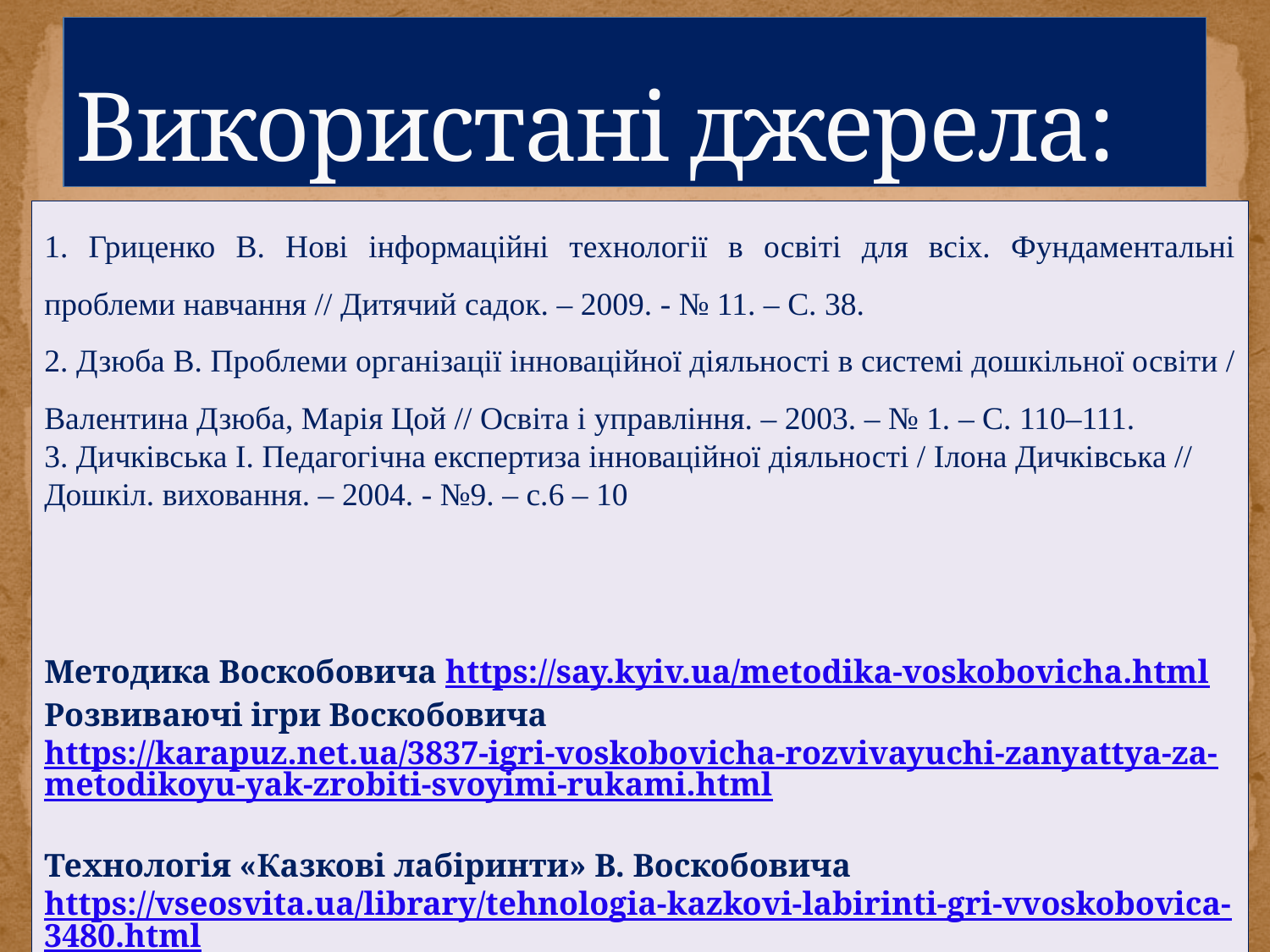

# Використані джерела:
1. Гриценко В. Нові інформаційні технології в освіті для всіх. Фундаментальні проблеми навчання // Дитячий садок. – 2009. - № 11. – С. 38.
2. Дзюба В. Проблеми організації інноваційної діяльності в системі дошкільної освіти / Валентина Дзюба, Марія Цой // Освіта і управління. – 2003. – № 1. – С. 110–111.
3. Дичківська І. Педагогічна експертиза інноваційної діяльності / Ілона Дичківська // Дошкіл. виховання. – 2004. - №9. – с.6 – 10

Інтернет посилання:

Методика Воскобовича https://say.kyiv.ua/metodika-voskobovicha.html
Розвиваючі ігри Воскобовича https://karapuz.net.ua/3837-igri-voskobovicha-rozvivayuchi-zanyattya-za-metodikoyu-yak-zrobiti-svoyimi-rukami.html
Технологія «Казкові лабіринти» В. Воскобовича https://vseosvita.ua/library/tehnologia-kazkovi-labirinti-gri-vvoskobovica-3480.html